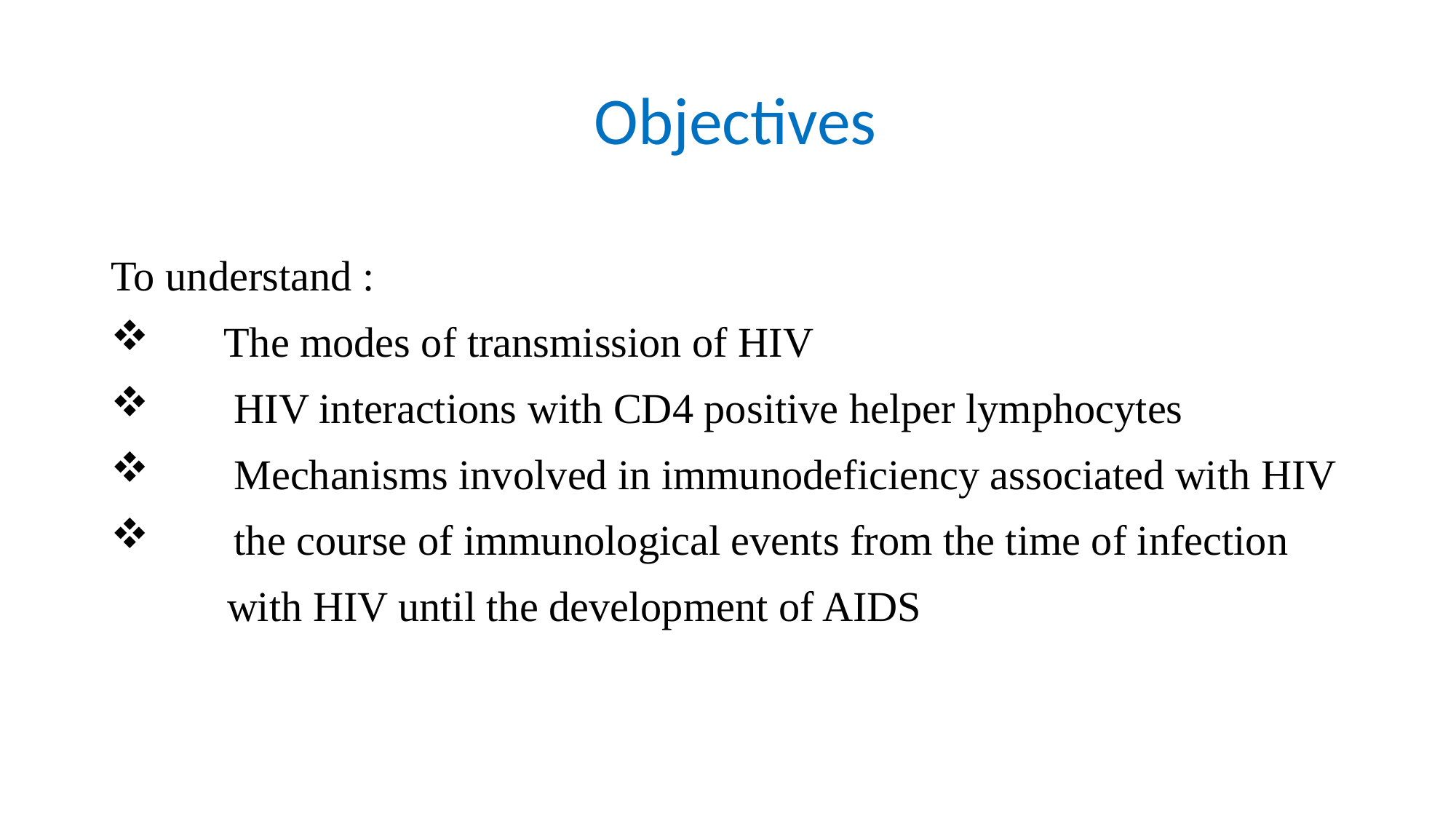

# Objectives
To understand :
       The modes of transmission of HIV
        HIV interactions with CD4 positive helper lymphocytes
        Mechanisms involved in immunodeficiency associated with HIV
        the course of immunological events from the time of infection
           with HIV until the development of AIDS